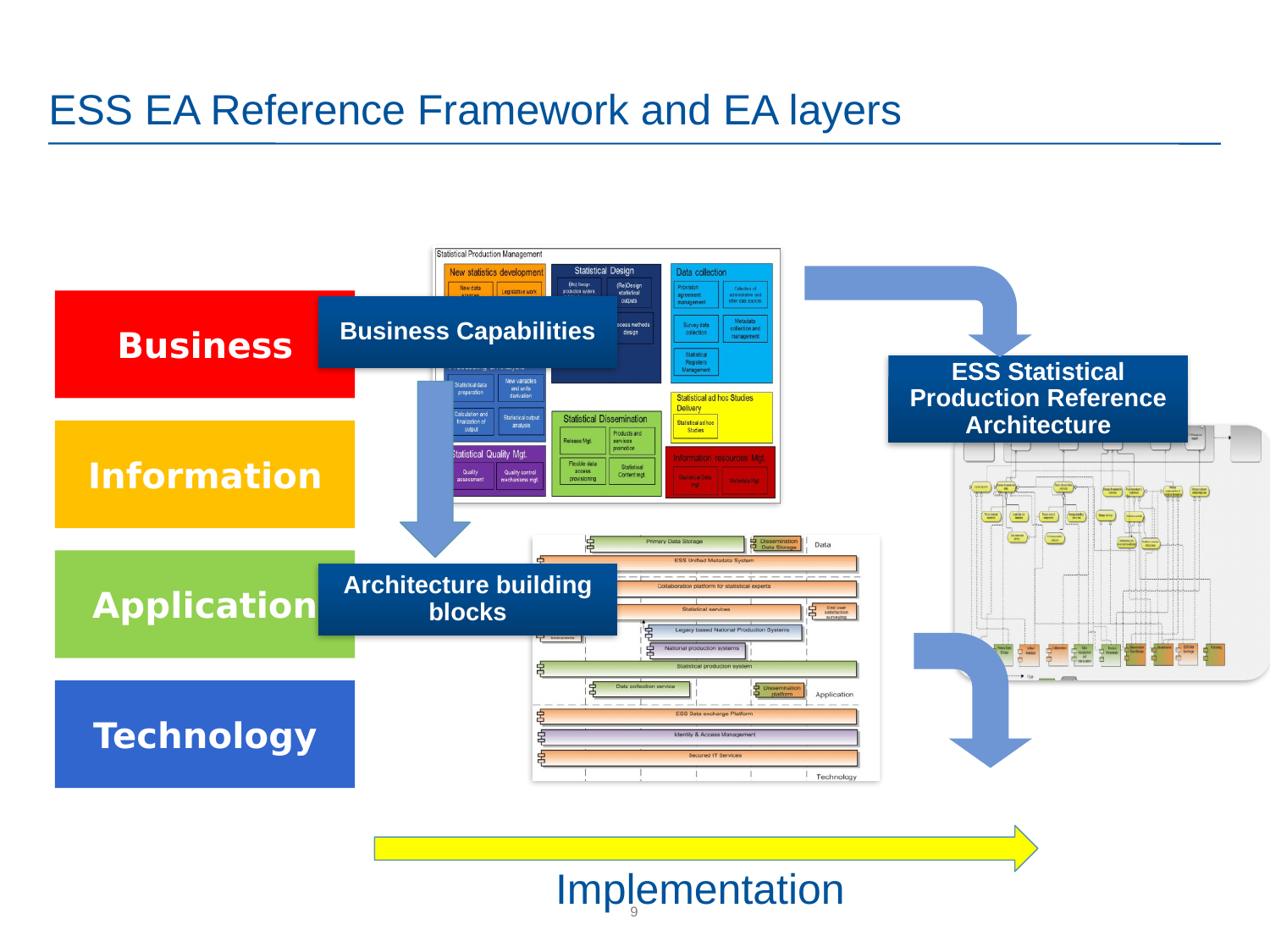

# ESS EA Reference Framework and EA layers

Business Capabilities

ESS Statistical Production Reference Architecture

Business
Information
Application
Technology

Architecture building blocks

Implementation